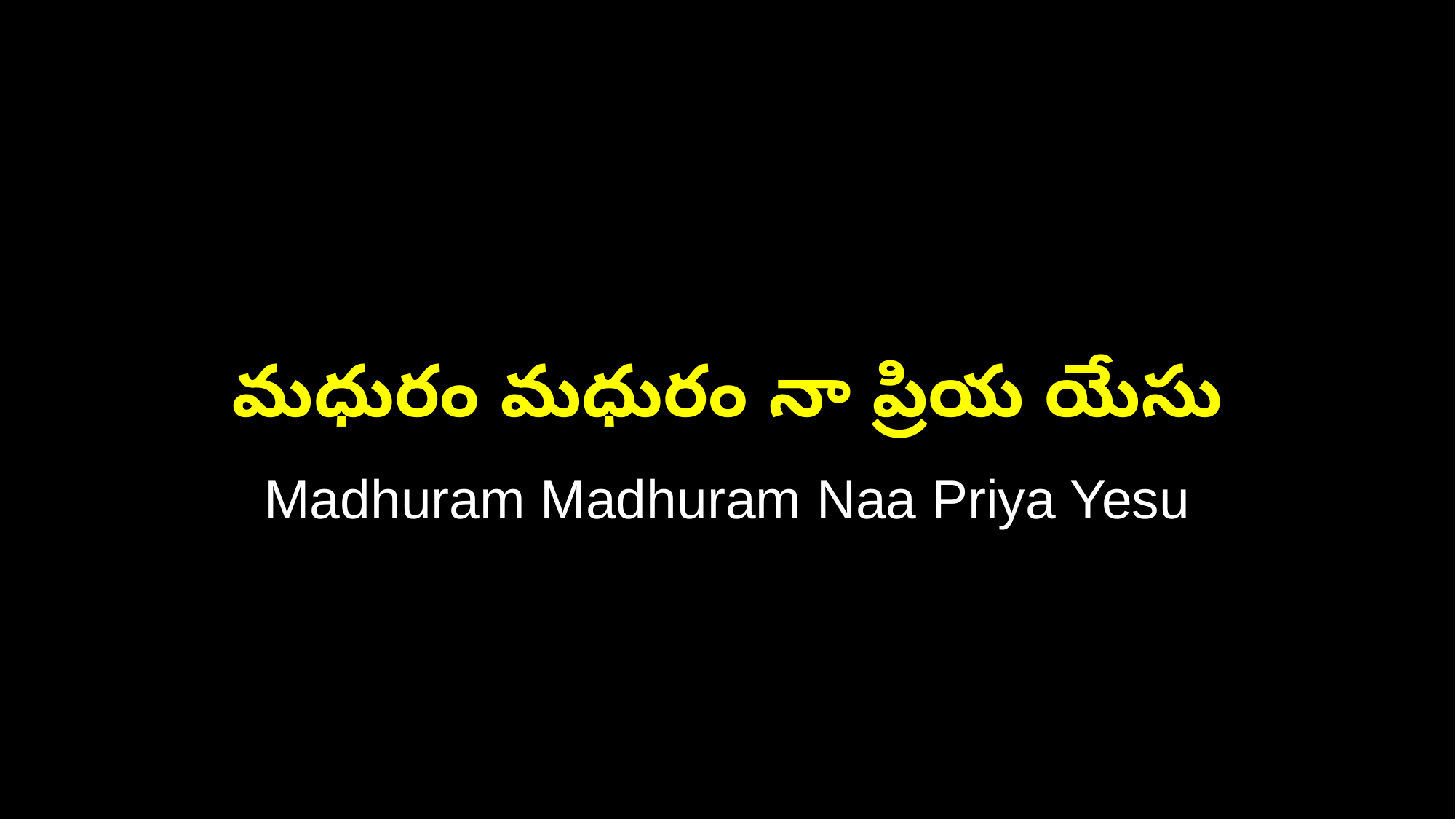

మధురం మధురం నా ప్రియ యేసు
Madhuram Madhuram Naa Priya Yesu